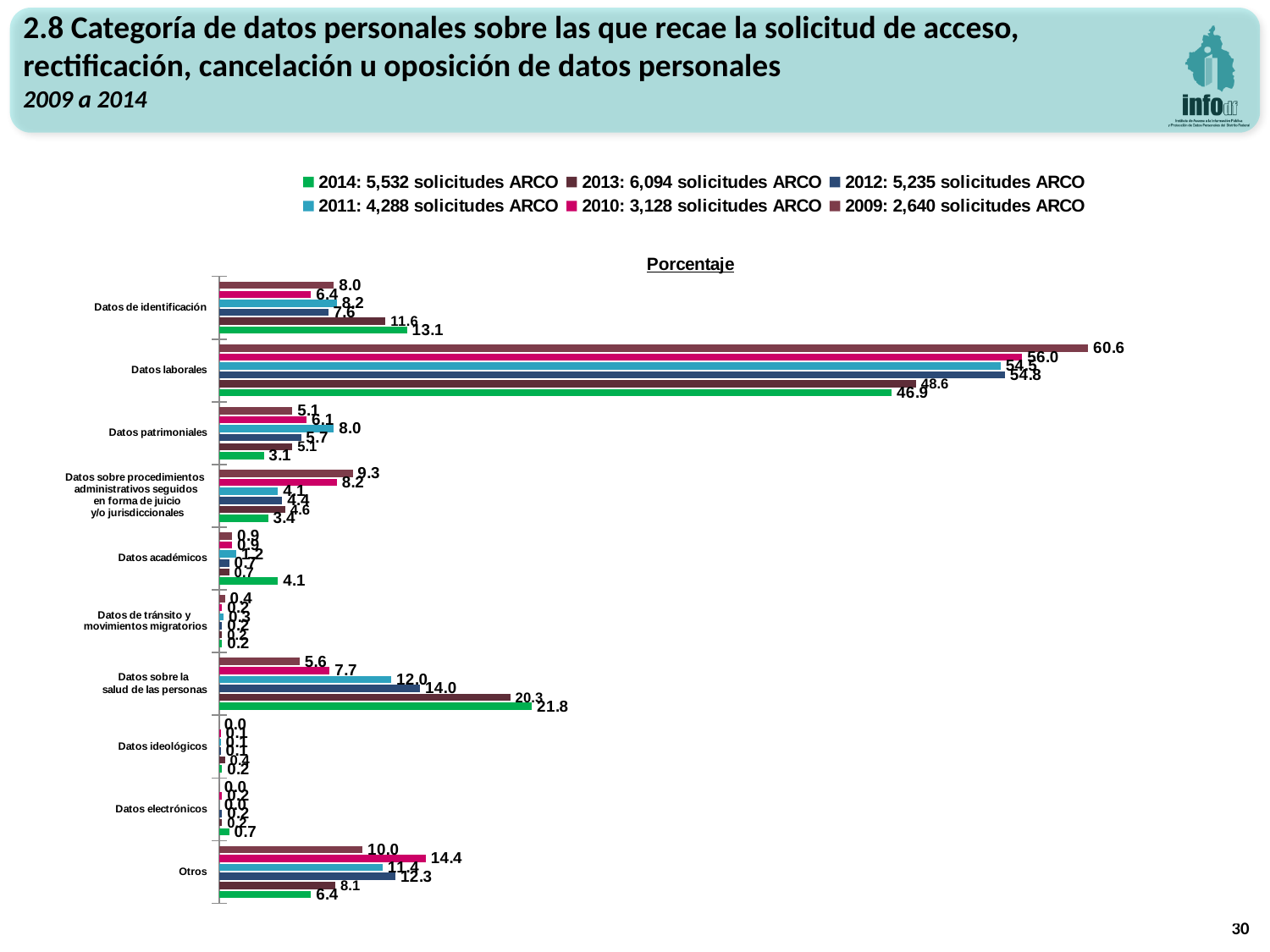

2.8 Categoría de datos personales sobre las que recae la solicitud de acceso, rectificación, cancelación u oposición de datos personales
2009 a 2014

### Chart: Porcentaje

| Category | 2009: 2,640 solicitudes ARCO | 2010: 3,128 solicitudes ARCO | 2011: 4,288 solicitudes ARCO | 2012: 5,235 solicitudes ARCO | 2013: 6,094 solicitudes ARCO | 2014: 5,532 solicitudes ARCO |
|---|---|---|---|---|---|---|
| Datos de identificación | 8.0 | 6.4 | 8.200000000000001 | 7.6 | 11.6 | 13.1 |
| Datos laborales | 60.6 | 56.0 | 54.5 | 54.8 | 48.6 | 46.9 |
| Datos patrimoniales | 5.1 | 6.1 | 8.0 | 5.7 | 5.1 | 3.1 |
| Datos sobre procedimientos
administrativos seguidos
 en forma de juicio
 y/o jurisdiccionales | 9.3 | 8.200000000000001 | 4.1 | 4.4 | 4.6 | 3.4 |
| Datos académicos | 0.9 | 0.9 | 1.2 | 0.7000000000000005 | 0.7000000000000005 | 4.1 |
| Datos de tránsito y
movimientos migratorios | 0.4 | 0.2 | 0.30000000000000027 | 0.2 | 0.2 | 0.2 |
| Datos sobre la
 salud de las personas | 5.6 | 7.7 | 12.0 | 14.0 | 20.3 | 21.8 |
| Datos ideológicos | 0.0 | 0.1 | 0.1 | 0.1 | 0.4 | 0.2 |
| Datos electrónicos | 0.0 | 0.2 | 0.0 | 0.2 | 0.2 | 0.7000000000000005 |
| Otros | 10.0 | 14.4 | 11.4 | 12.3 | 8.1 | 6.4 |
30